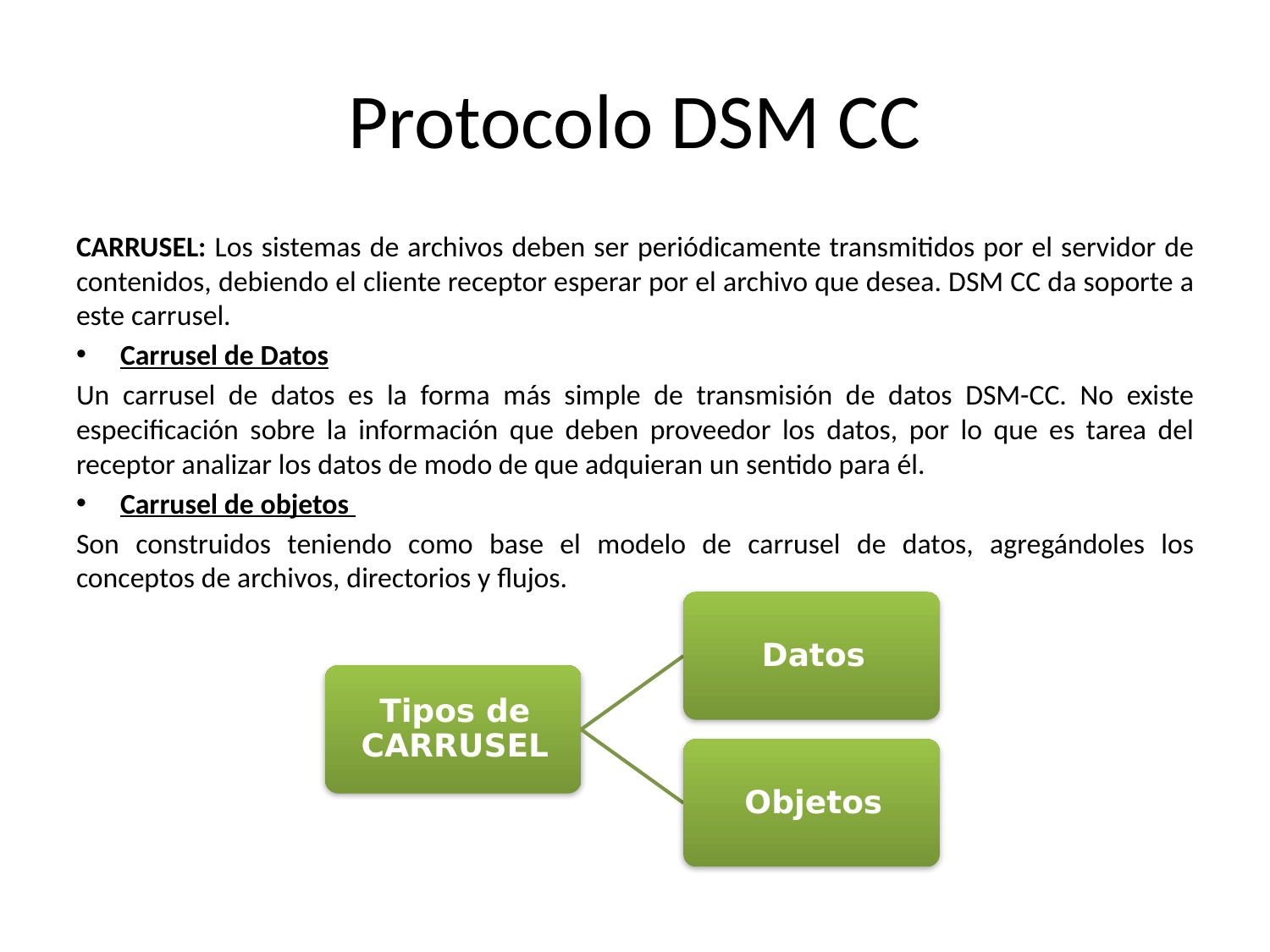

# Protocolo DSM CC
CARRUSEL: Los sistemas de archivos deben ser periódicamente transmitidos por el servidor de contenidos, debiendo el cliente receptor esperar por el archivo que desea. DSM CC da soporte a este carrusel.
Carrusel de Datos
Un carrusel de datos es la forma más simple de transmisión de datos DSM-CC. No existe especificación sobre la información que deben proveedor los datos, por lo que es tarea del receptor analizar los datos de modo de que adquieran un sentido para él.
Carrusel de objetos
Son construidos teniendo como base el modelo de carrusel de datos, agregándoles los conceptos de archivos, directorios y flujos.

Tipos de CARRUSEL

Datos

Objetos